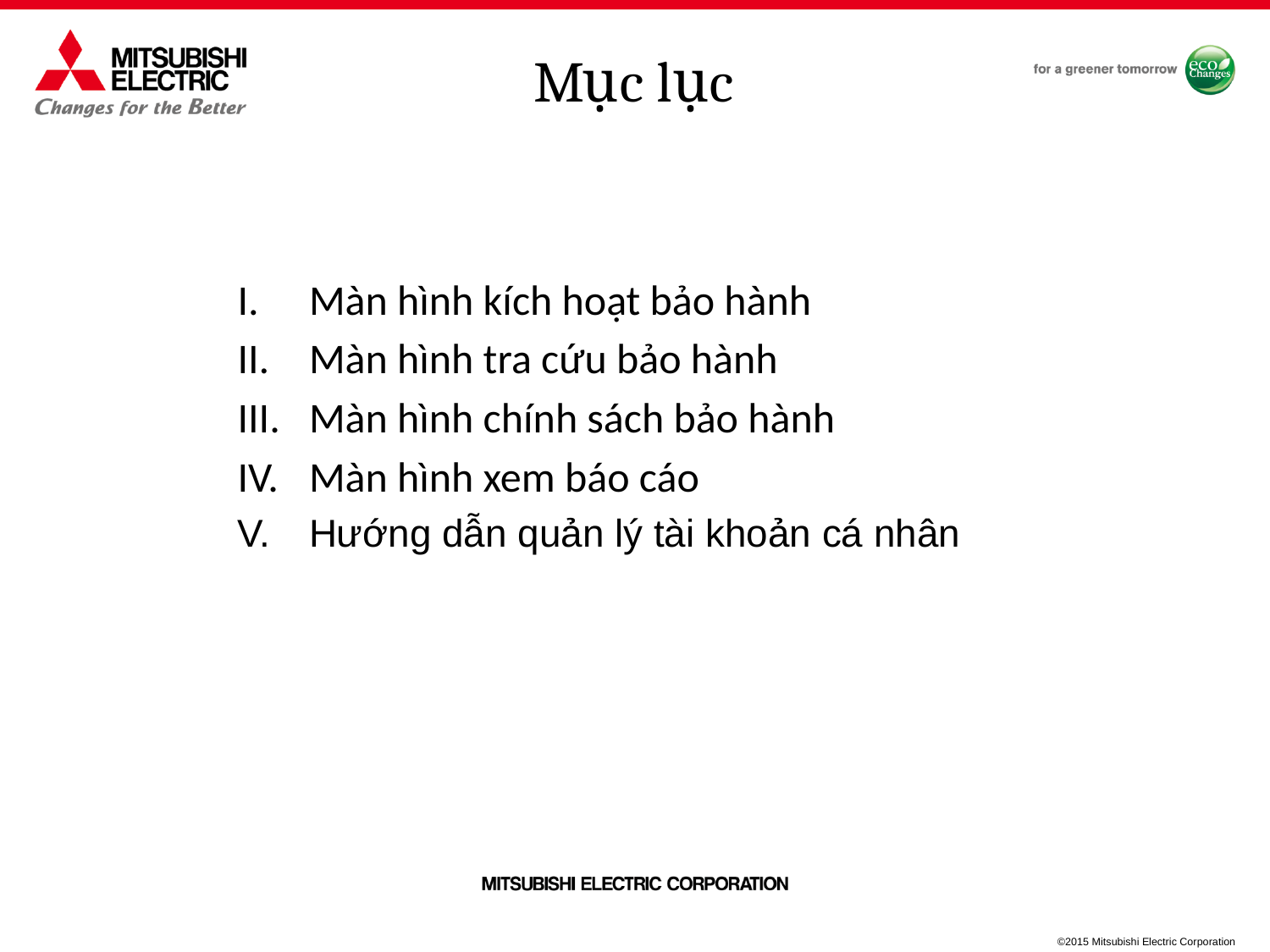

# Mục lục
Màn hình kích hoạt bảo hành
Màn hình tra cứu bảo hành
Màn hình chính sách bảo hành
Màn hình xem báo cáo
Hướng dẫn quản lý tài khoản cá nhân